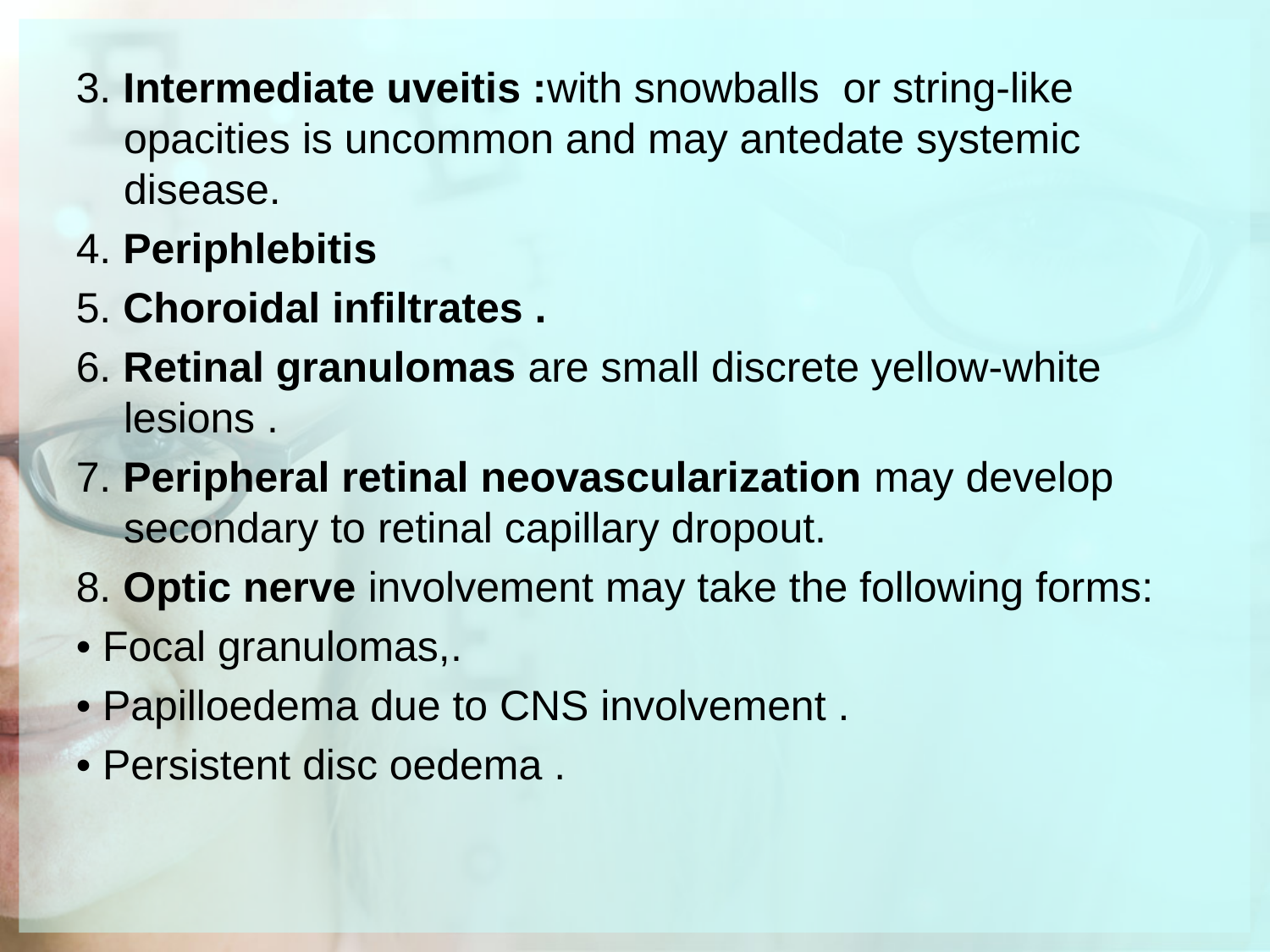

3. Intermediate uveitis :with snowballs  or string-like opacities is uncommon and may antedate systemic disease.
4. Periphlebitis
5. Choroidal infiltrates .
6. Retinal granulomas are small discrete yellow-white lesions .
7. Peripheral retinal neovascularization may develop secondary to retinal capillary dropout.
8. Optic nerve involvement may take the following forms:
• Focal granulomas,.
• Papilloedema due to CNS involvement .
• Persistent disc oedema .